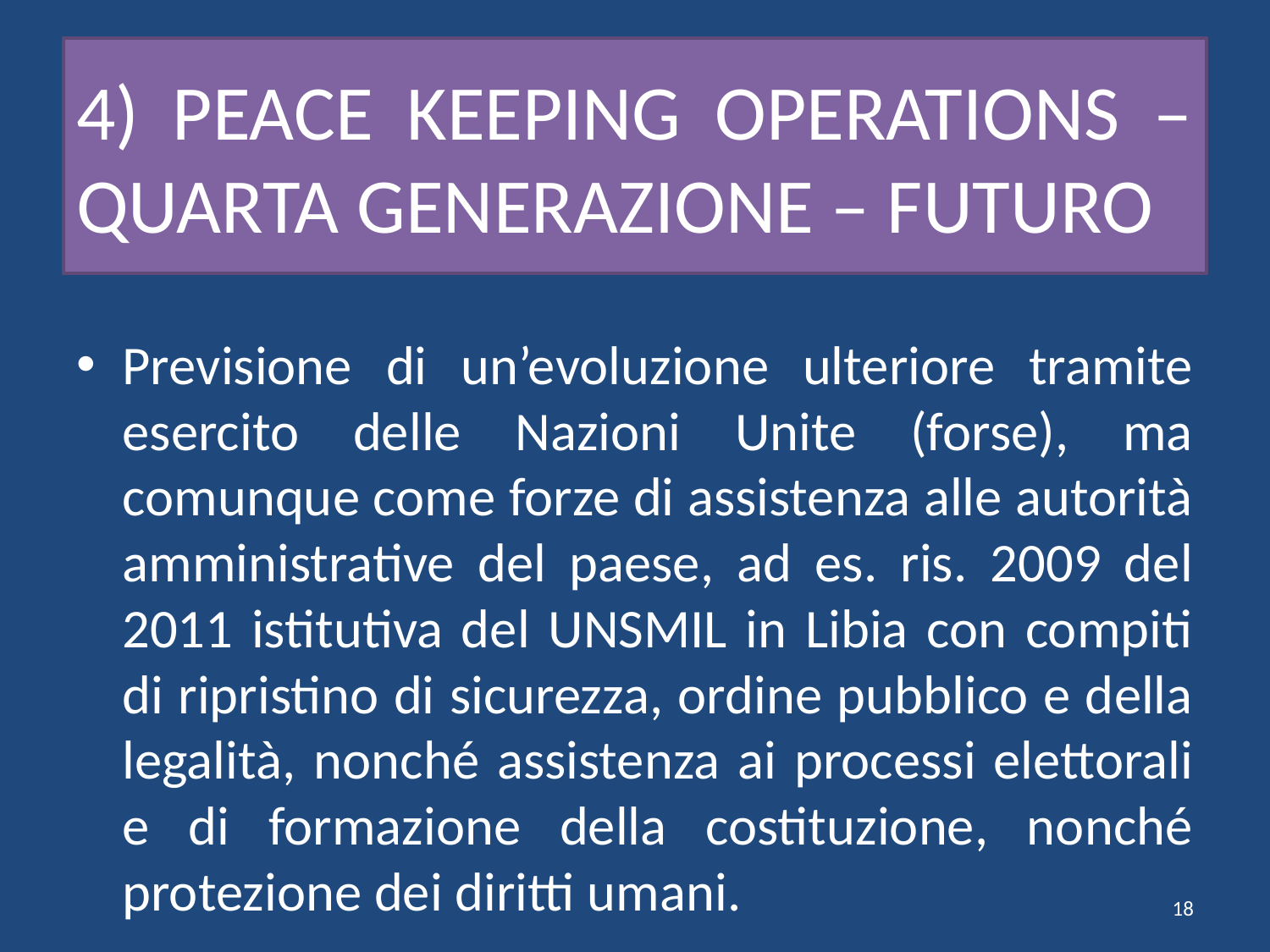

# 4) PEACE KEEPING OPERATIONS – QUARTA GENERAZIONE – FUTURO
Previsione di un’evoluzione ulteriore tramite esercito delle Nazioni Unite (forse), ma comunque come forze di assistenza alle autorità amministrative del paese, ad es. ris. 2009 del 2011 istitutiva del UNSMIL in Libia con compiti di ripristino di sicurezza, ordine pubblico e della legalità, nonché assistenza ai processi elettorali e di formazione della costituzione, nonché protezione dei diritti umani.
18